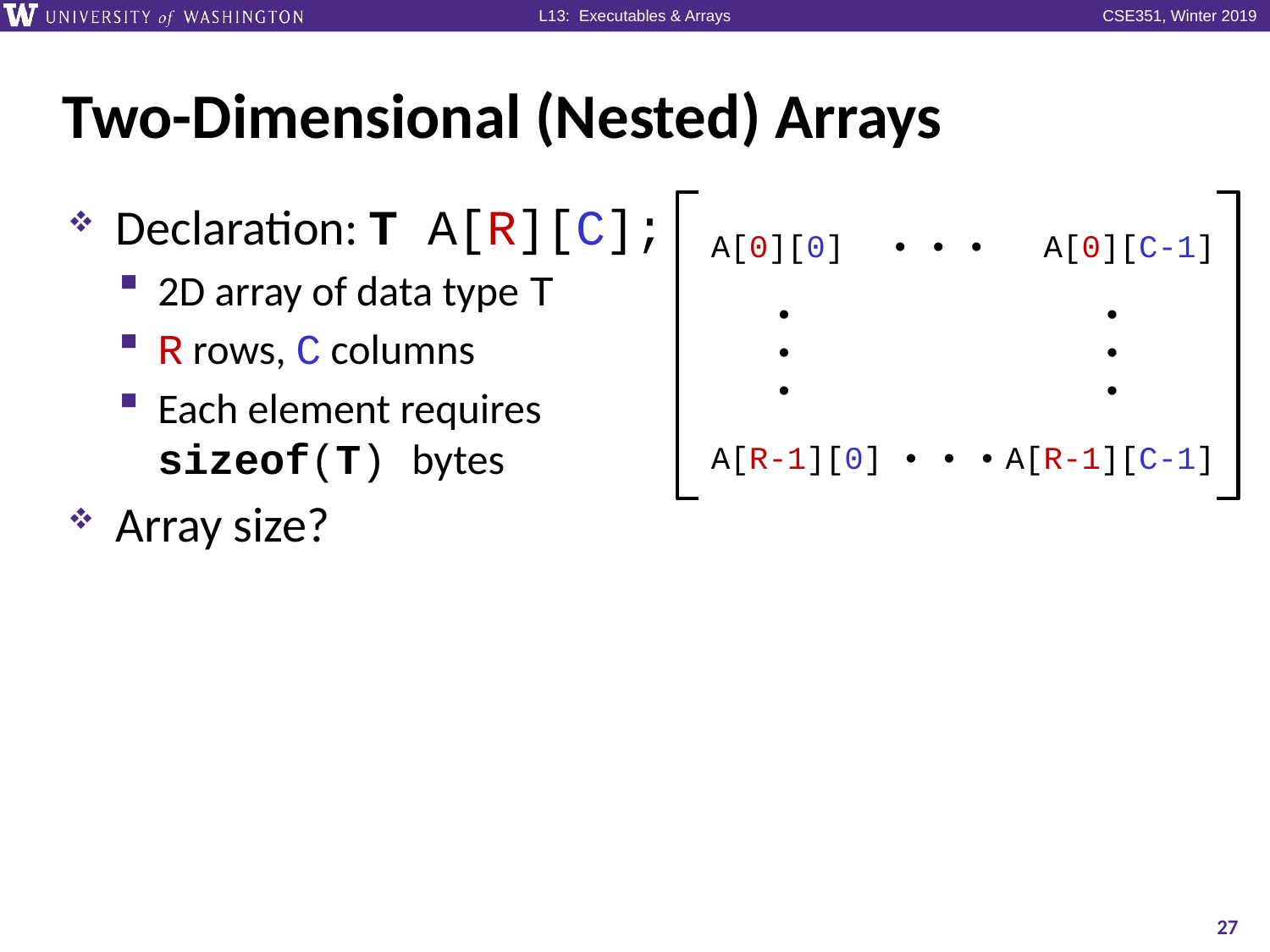

# Two-Dimensional (Nested) Arrays
Declaration: T A[R][C];
2D array of data type T
R rows, C columns
Each element requires
sizeof(T) bytes
Array size?

A[0][0]
• • •
A[0][C-1]
•
•
•
•
•
•
A[R-1][0]
• • •
A[R-1][C-1]
27